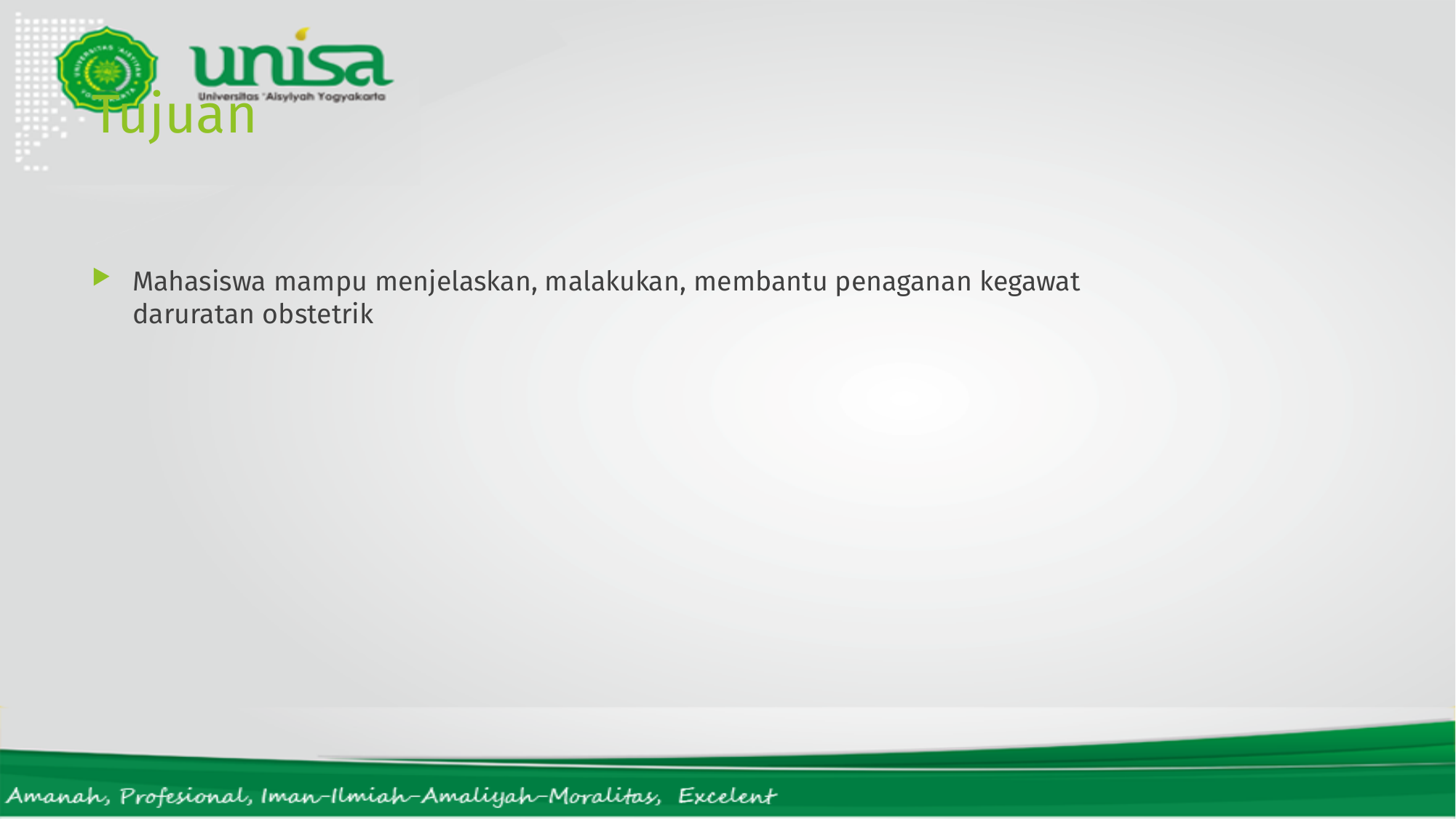

# Tujuan
Mahasiswa mampu menjelaskan, malakukan, membantu penaganan kegawat daruratan obstetrik